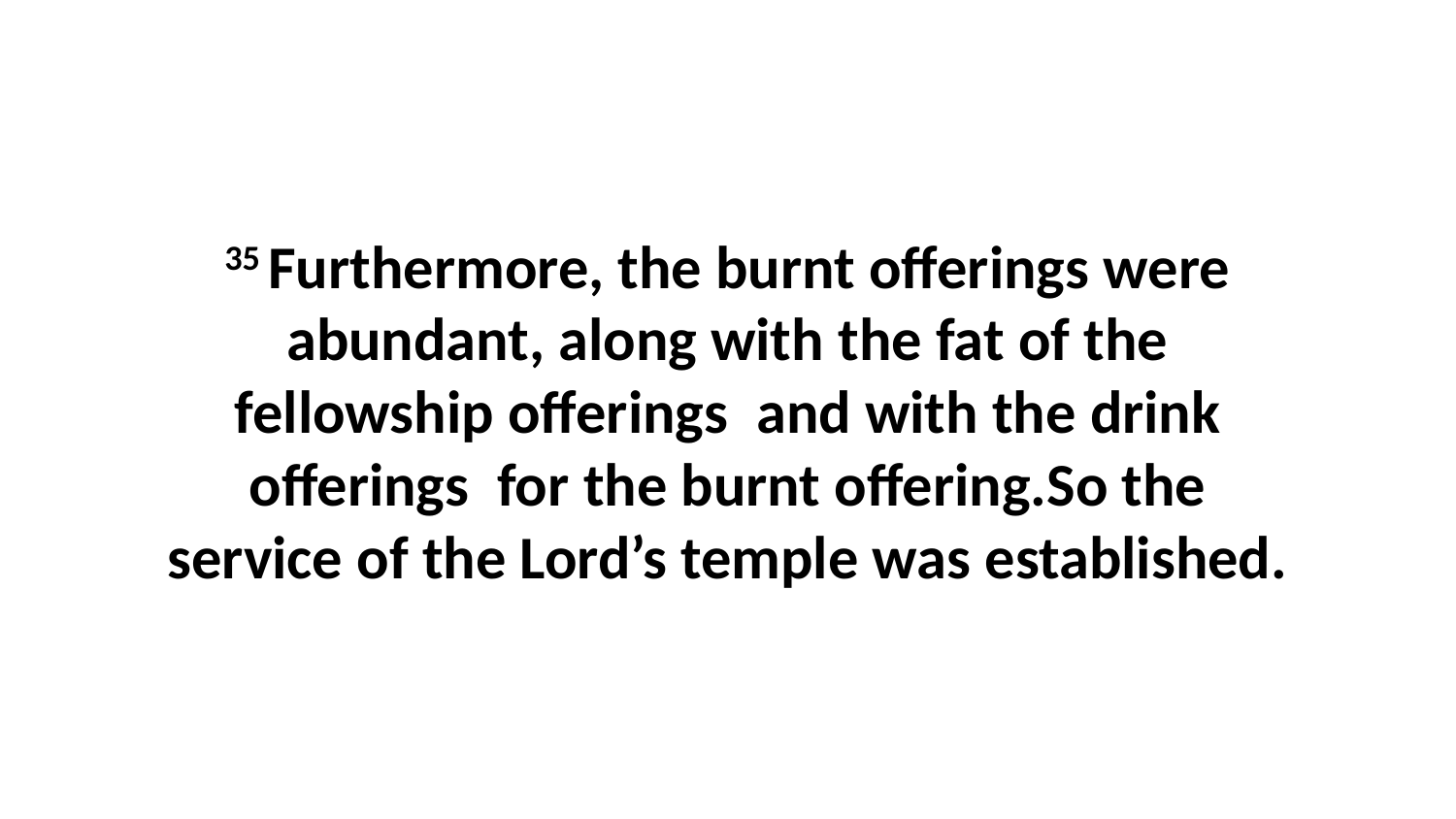

35 Furthermore, the burnt offerings were abundant, along with the fat of the fellowship offerings  and with the drink offerings  for the burnt offering.So the service of the Lord’s temple was established.